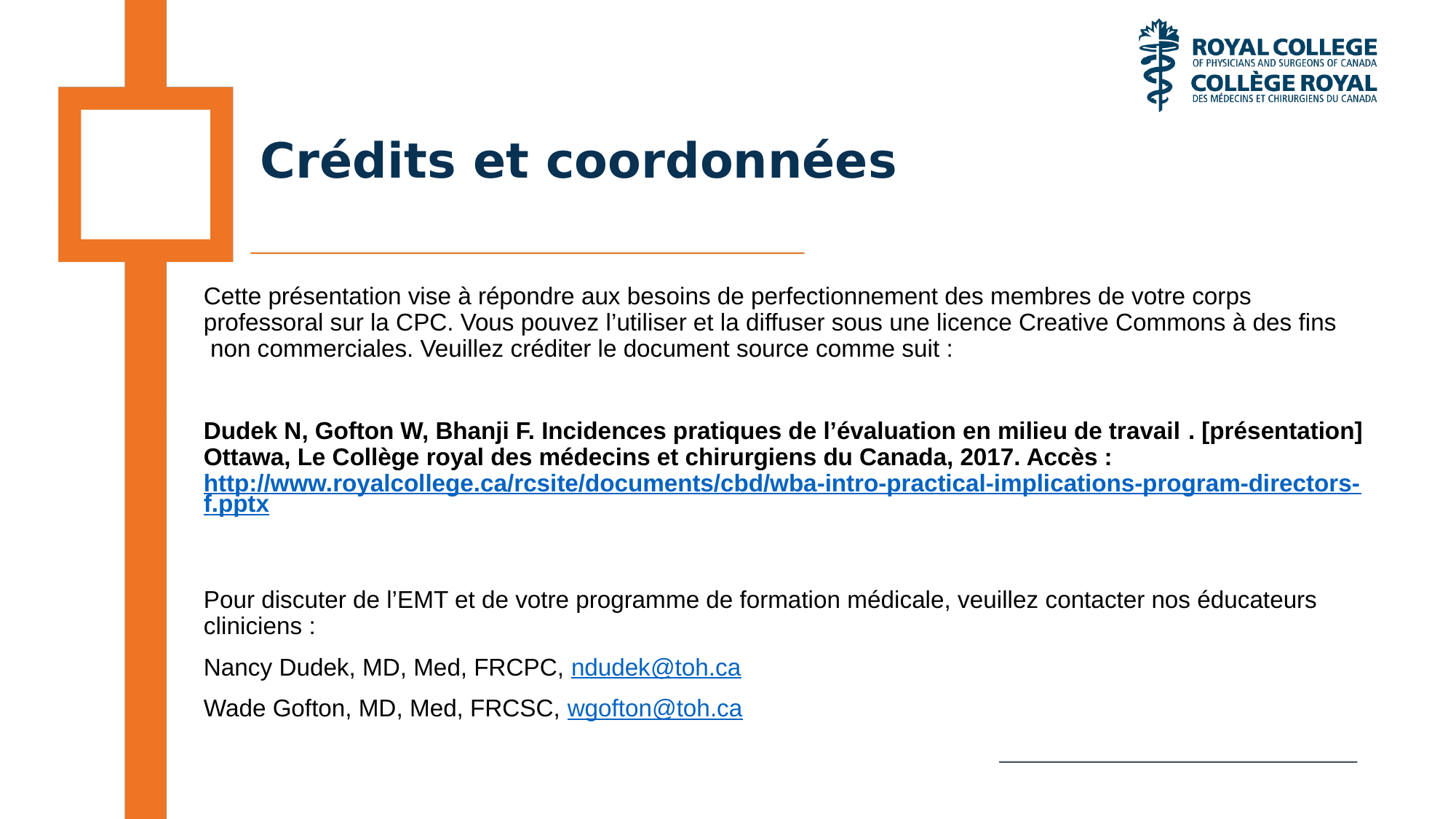

# Crédits et coordonnées
Cette présentation vise à répondre aux besoins de perfectionnement des membres de votre corps professoral sur la CPC. Vous pouvez l’utiliser et la diffuser sous une licence Creative Commons à des fins  non commerciales. Veuillez créditer le document source comme suit :

Dudek N, Gofton W, Bhanji F. Incidences pratiques de l’évaluation en milieu de travail . [présentation] Ottawa, Le Collège royal des médecins et chirurgiens du Canada, 2017. Accès : http://www.royalcollege.ca/rcsite/documents/cbd/wba-intro-practical-implications-program-directors-f.pptx

Pour discuter de l’EMT et de votre programme de formation médicale, veuillez contacter nos éducateurs cliniciens :
Nancy Dudek, MD, Med, FRCPC, ndudek@toh.ca
Wade Gofton, MD, Med, FRCSC, wgofton@toh.ca